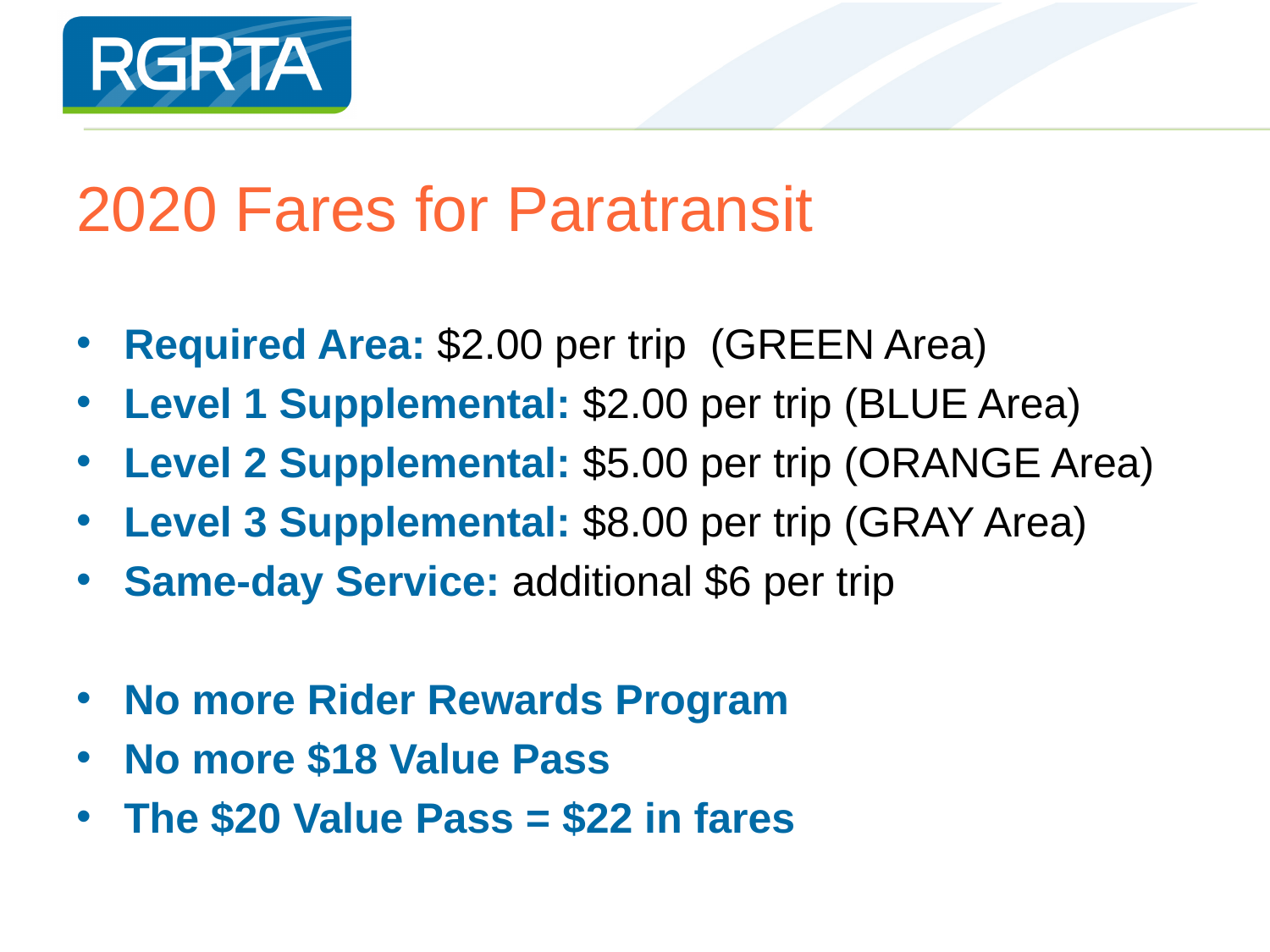

# 2020 Fares for Paratransit
Required Area: $2.00 per trip  (GREEN Area)
Level 1 Supplemental: $2.00 per trip (BLUE Area)
Level 2 Supplemental: $5.00 per trip (ORANGE Area)
Level 3 Supplemental: $8.00 per trip (GRAY Area)
Same-day Service: additional $6 per trip

No more Rider Rewards Program
No more $18 Value Pass
The $20 Value Pass = $22 in fares